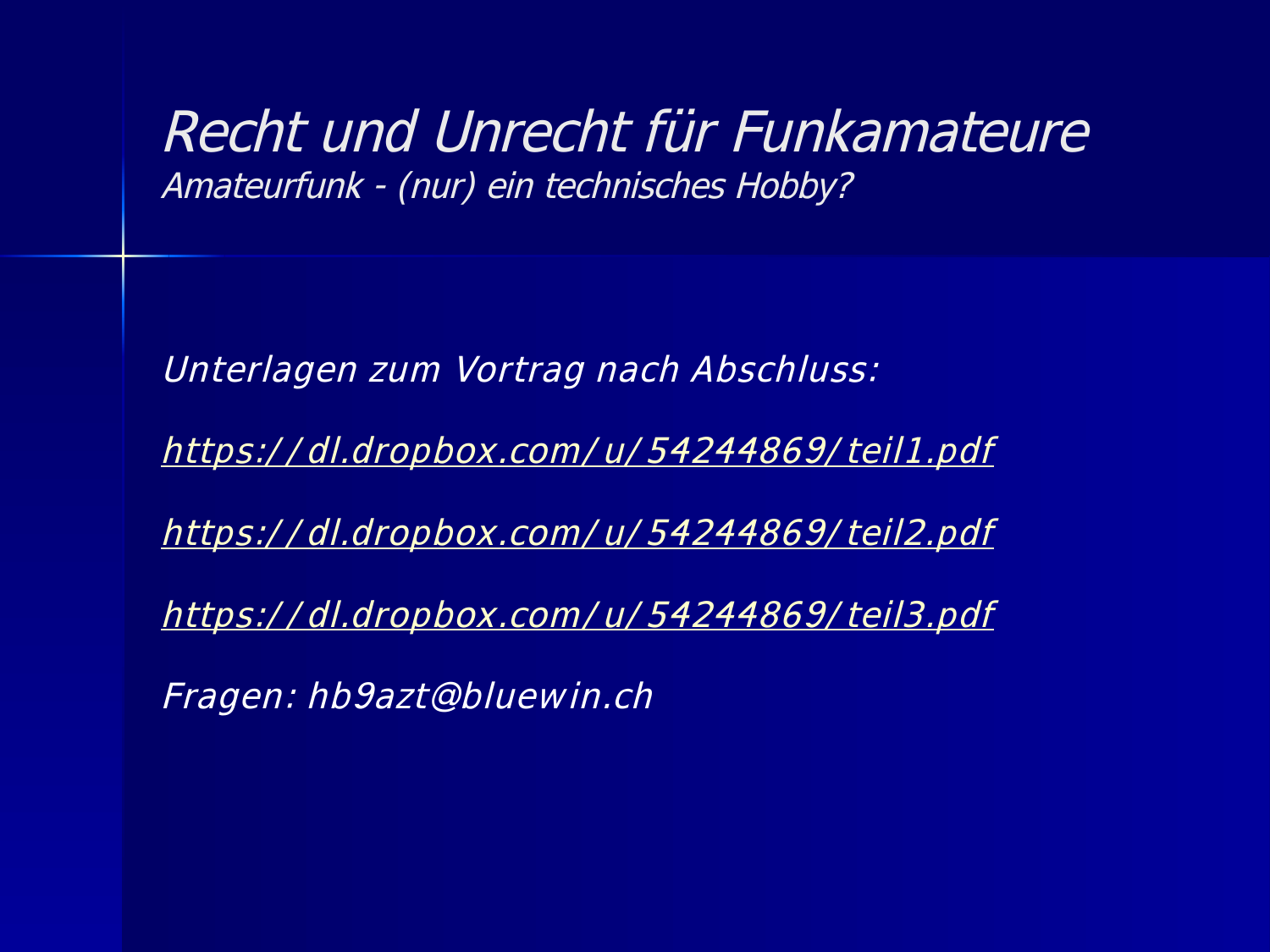

Recht und Unrecht für Funkamateure
Amateurfunk - (nur) ein technisches Hobby?

Unterlagen zum Vortrag nach Abschluss:

https://dl.dropbox.com/u/54244869/teil1.pdf

https://dl.dropbox.com/u/54244869/teil2.pdf

https://dl.dropbox.com/u/54244869/teil3.pdf

Fragen: hb9azt@bluewin.ch